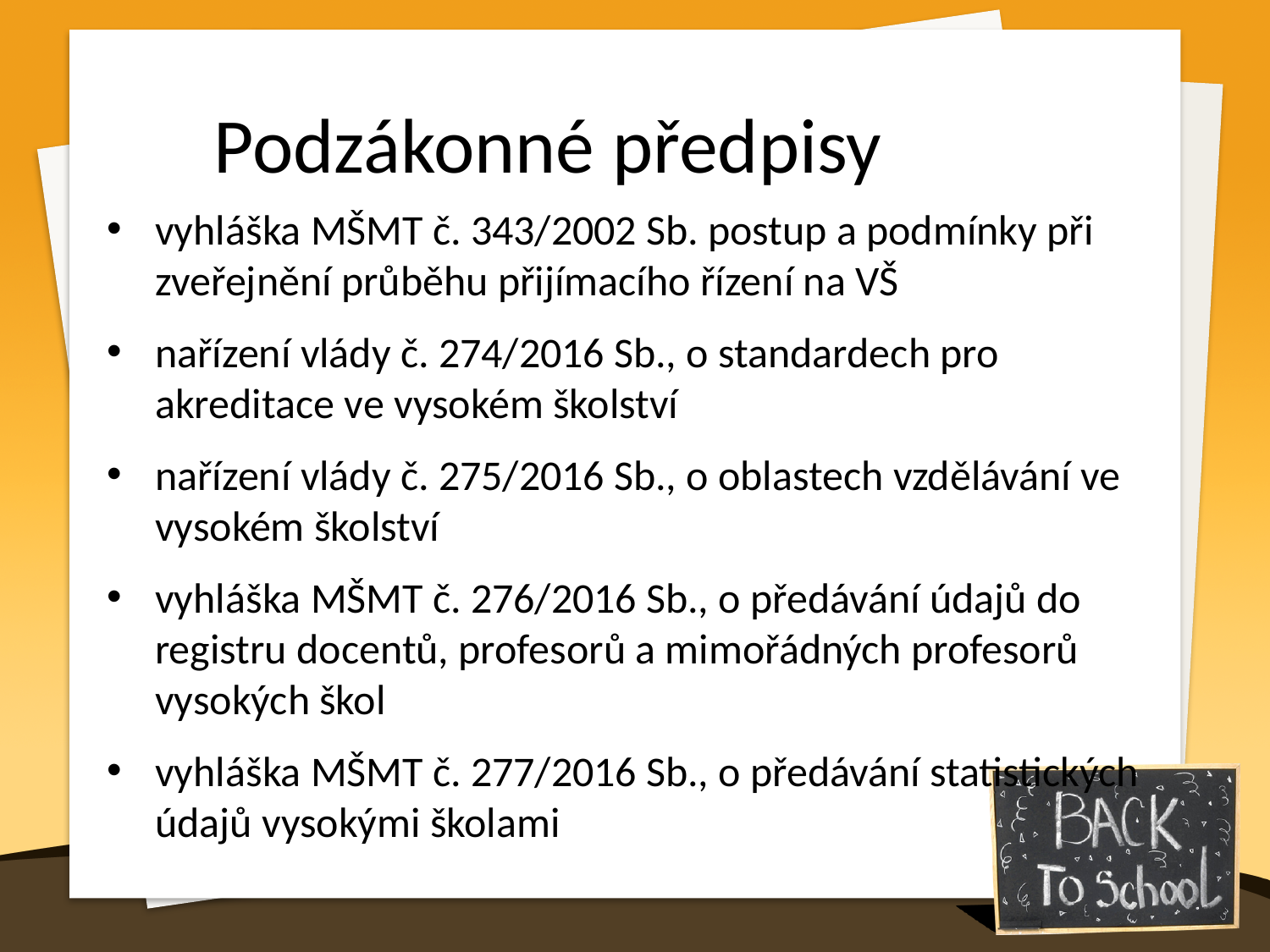

Podzákonné předpisy
vyhláška MŠMT č. 343/2002 Sb. postup a podmínky při zveřejnění průběhu přijímacího řízení na VŠ
nařízení vlády č. 274/2016 Sb., o standardech pro akreditace ve vysokém školství
nařízení vlády č. 275/2016 Sb., o oblastech vzdělávání ve vysokém školství
vyhláška MŠMT č. 276/2016 Sb., o předávání údajů do registru docentů, profesorů a mimořádných profesorů vysokých škol
vyhláška MŠMT č. 277/2016 Sb., o předávání statistických údajů vysokými školami